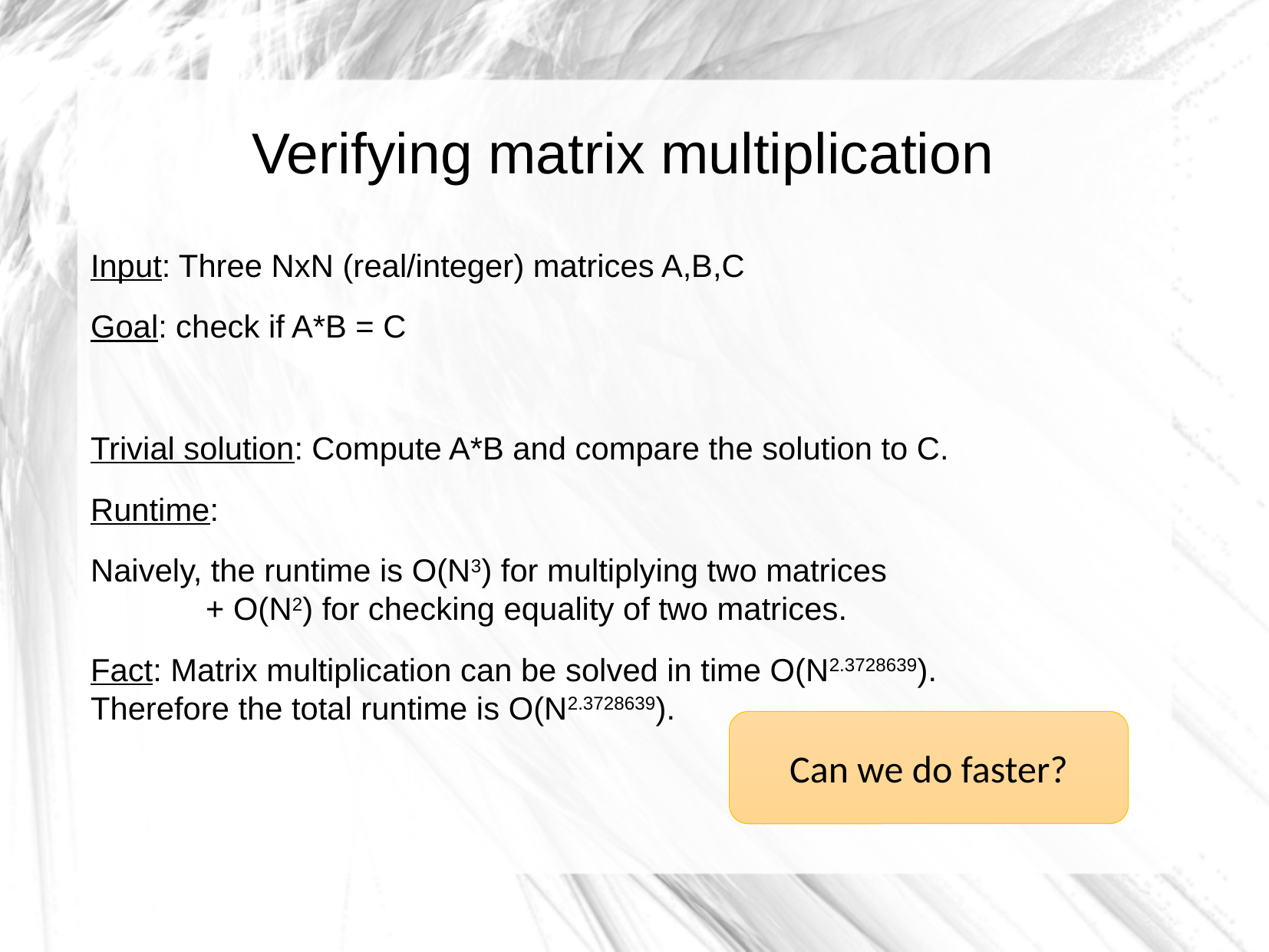

Verifying matrix multiplication
Input: Three NxN (real/integer) matrices A,B,C
Goal: check if A*B = C

Trivial solution: Compute A*B and compare the solution to C.
Runtime:
Naively, the runtime is O(N3) for multiplying two matrices
	+ O(N2) for checking equality of two matrices.
Fact: Matrix multiplication can be solved in time O(N2.3728639).
Therefore the total runtime is O(N2.3728639).
Can we do faster?